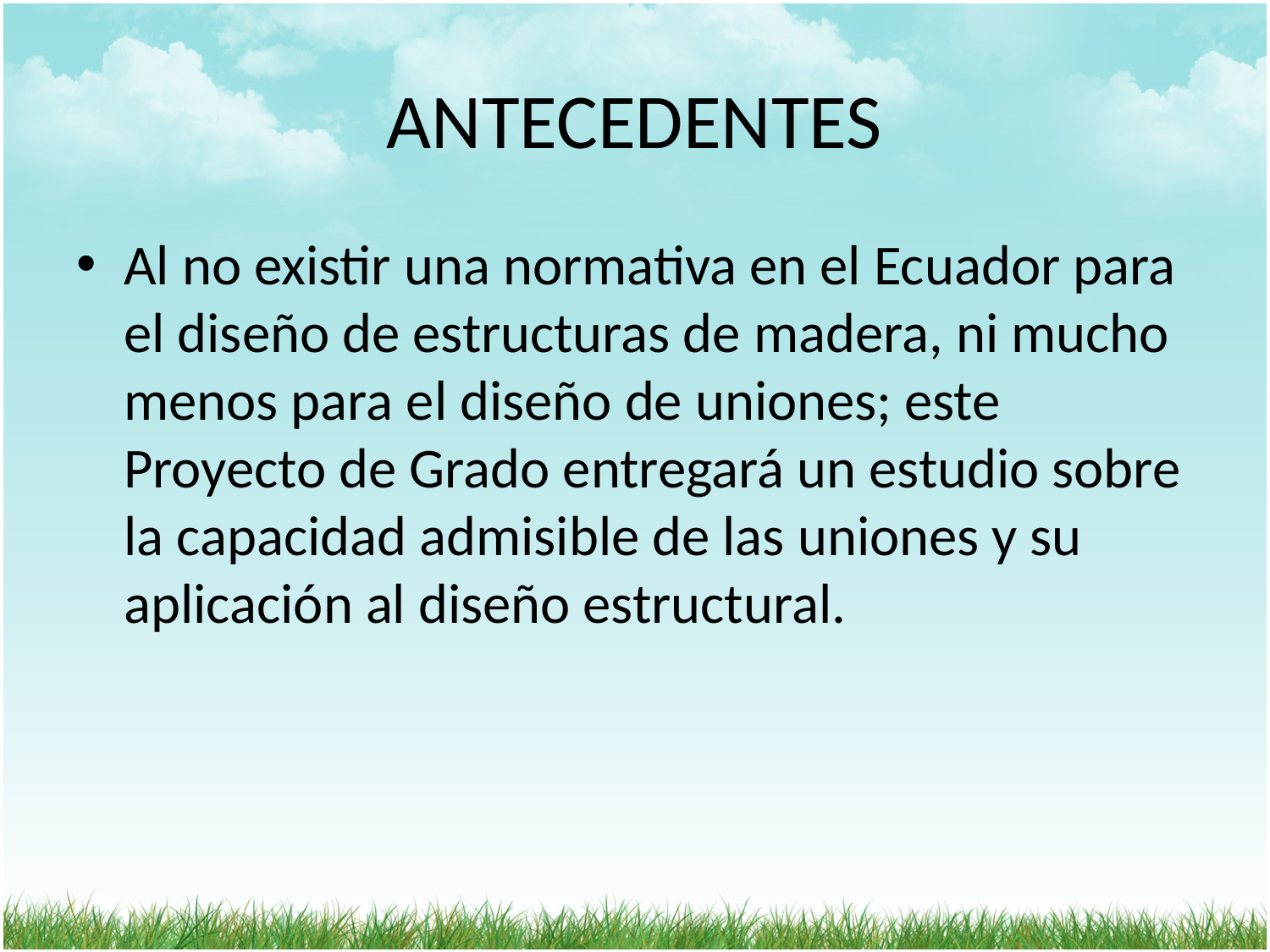

# ANTECEDENTES
Al no existir una normativa en el Ecuador para el diseño de estructuras de madera, ni mucho menos para el diseño de uniones; este Proyecto de Grado entregará un estudio sobre la capacidad admisible de las uniones y su aplicación al diseño estructural.